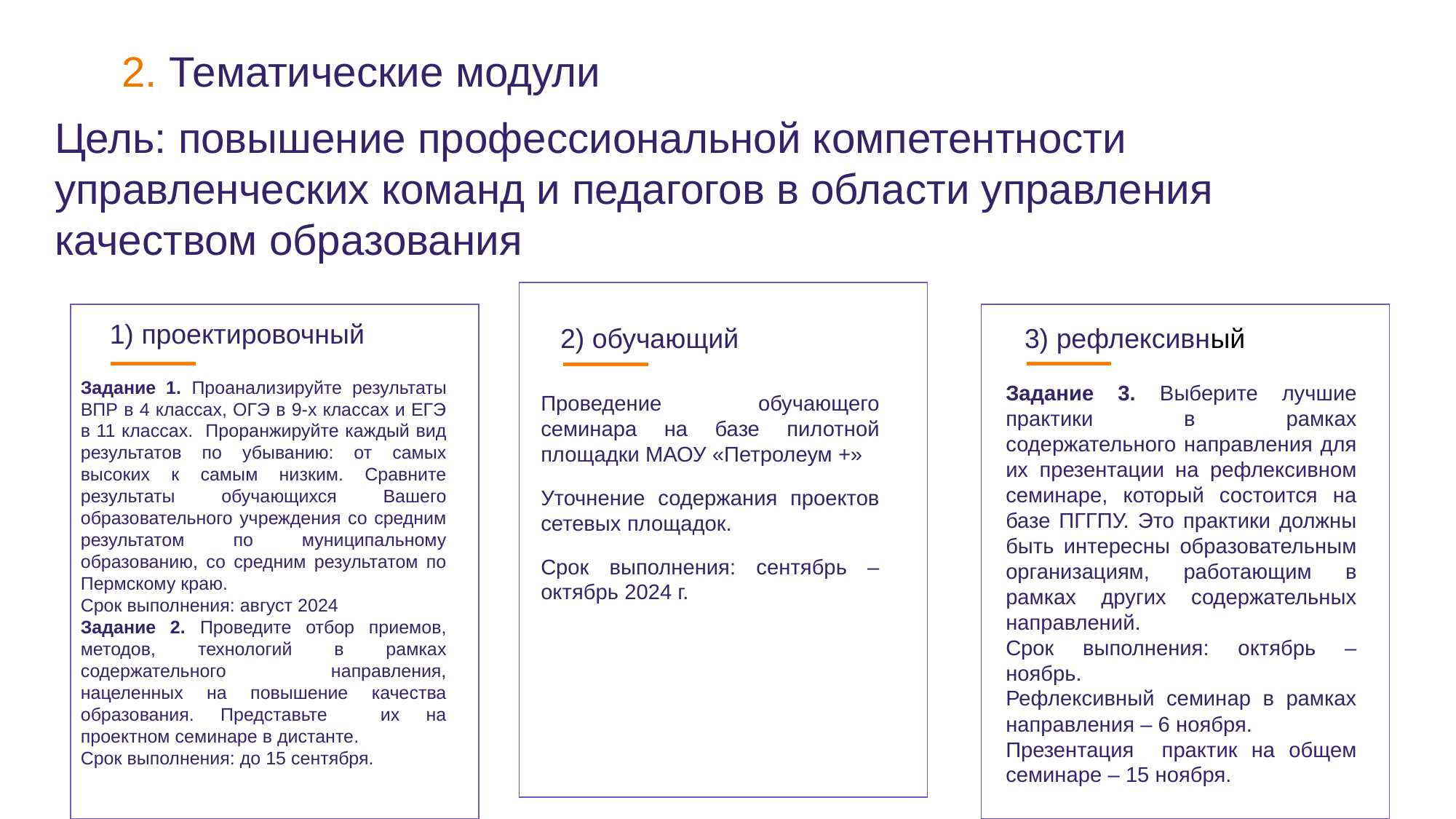

2. Тематические модули

Цель: повышение профессиональной компетентности управленческих команд и педагогов в области управления качеством образования

1) проектировочный
2) обучающий
3) рефлексивный
Задание 1. Проанализируйте результаты ВПР в 4 классах, ОГЭ в 9-х классах и ЕГЭ в 11 классах.  Проранжируйте каждый вид результатов по убыванию: от самых высоких к самым низким. Сравните результаты обучающихся Вашего образовательного учреждения со средним результатом по муниципальному образованию, со средним результатом по Пермскому краю.
Срок выполнения: август 2024
Задание 2. Проведите отбор приемов, методов, технологий в рамках содержательного направления, нацеленных на повышение качества образования. Представьте  их на проектном семинаре в дистанте.
Срок выполнения: до 15 сентября.

Задание 3. Выберите лучшие практики в рамках содержательного направления для их презентации на рефлексивном семинаре, который состоится на базе ПГГПУ. Это практики должны быть интересны образовательным организациям, работающим в рамках других содержательных направлений.
Срок выполнения: октябрь –ноябрь.
Рефлексивный семинар в рамках направления – 6 ноября.
Презентация  практик на общем семинаре – 15 ноября.

Проведение обучающего семинара на базе пилотной площадки МАОУ «Петролеум +»
Уточнение содержания проектов сетевых площадок.
Срок выполнения: сентябрь – октябрь 2024 г.